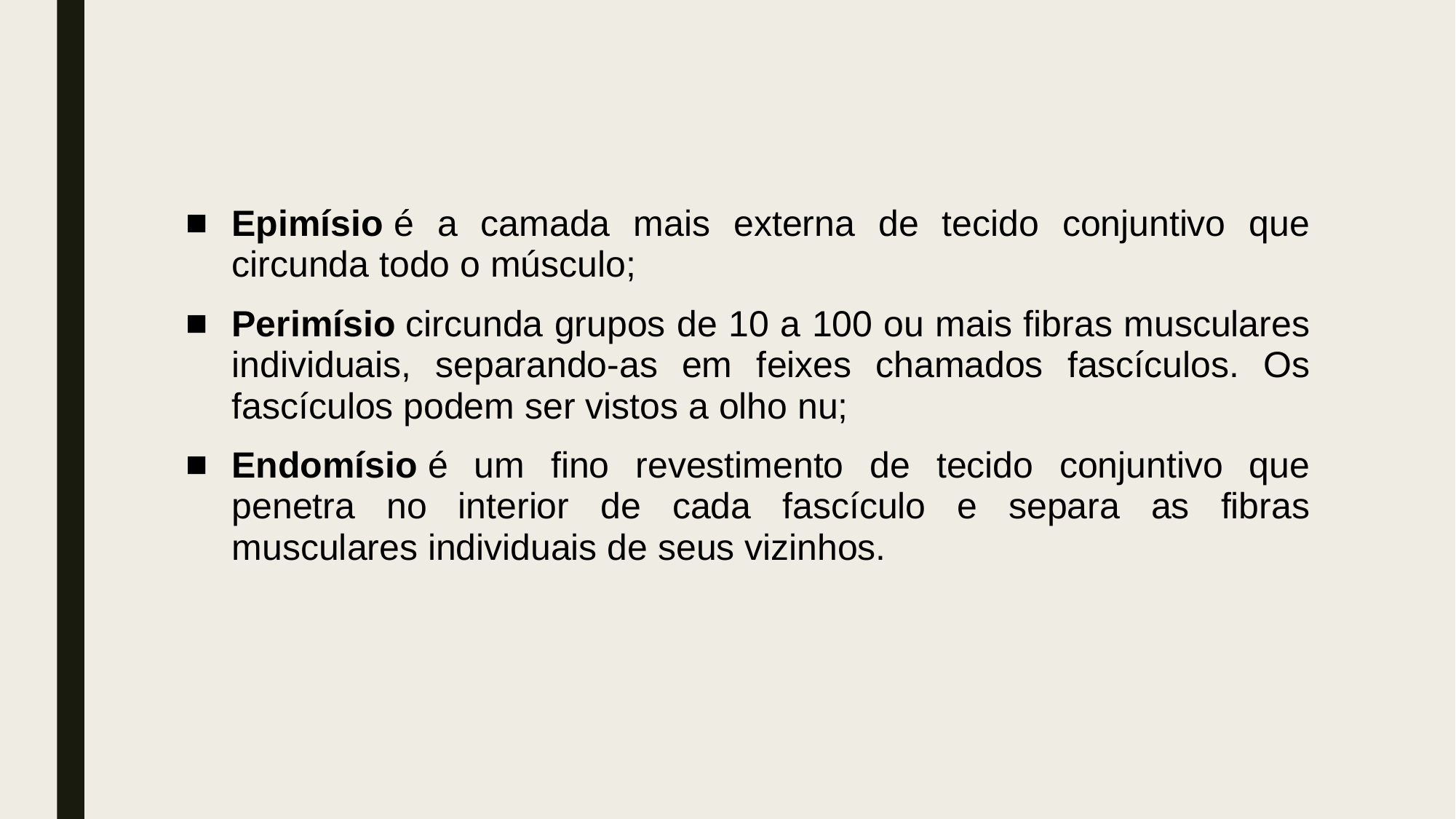

Epimísio é a camada mais externa de tecido conjuntivo que circunda todo o músculo;
Perimísio circunda grupos de 10 a 100 ou mais fibras musculares individuais, separando-as em feixes chamados fascículos. Os fascículos podem ser vistos a olho nu;
Endomísio é um fino revestimento de tecido conjuntivo que penetra no interior de cada fascículo e separa as fibras musculares individuais de seus vizinhos.